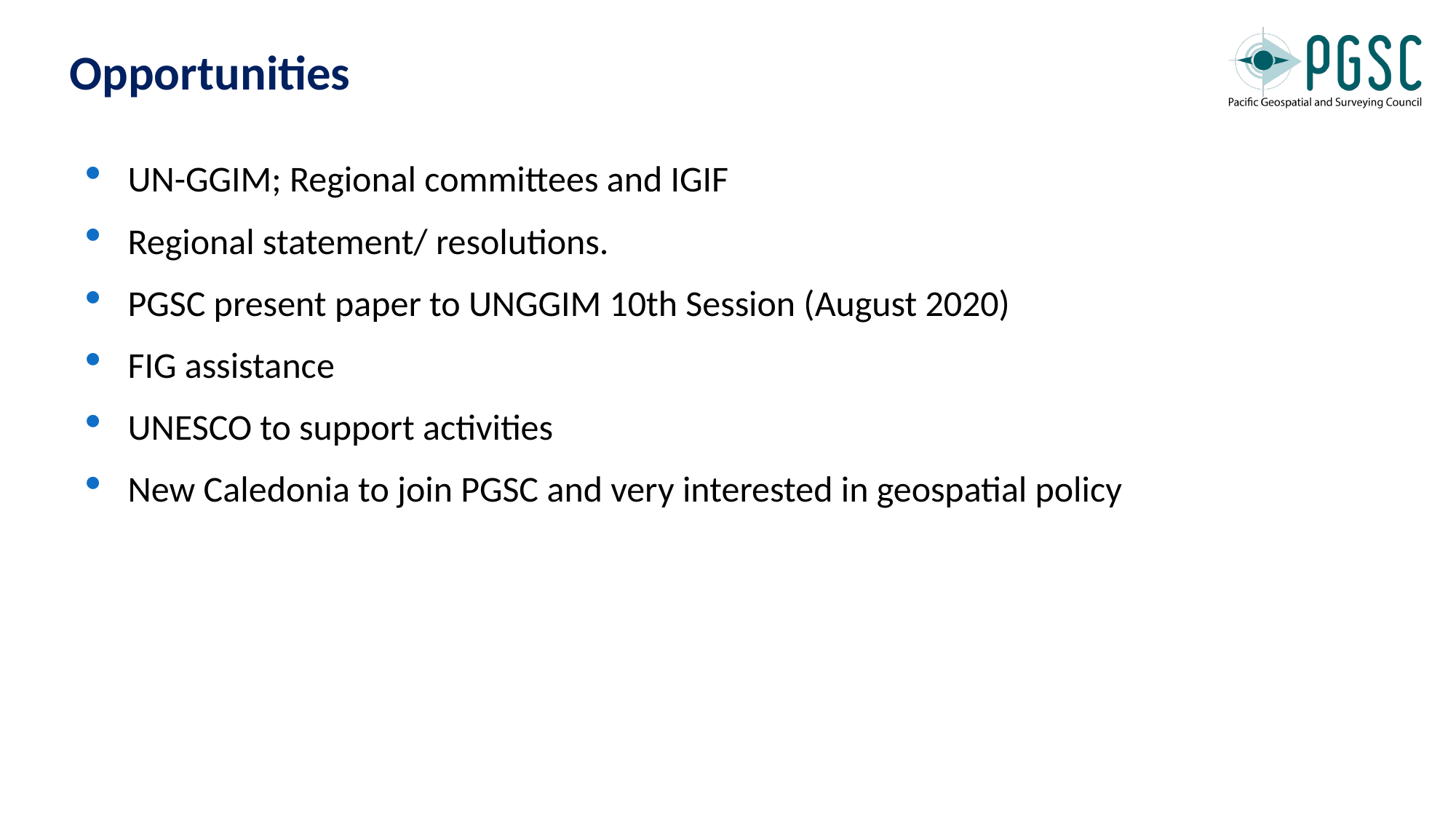

Opportunities
UN-GGIM; Regional committees and IGIF
Regional statement/ resolutions.
PGSC present paper to UNGGIM 10th Session (August 2020)
FIG assistance
UNESCO to support activities
New Caledonia to join PGSC and very interested in geospatial policy